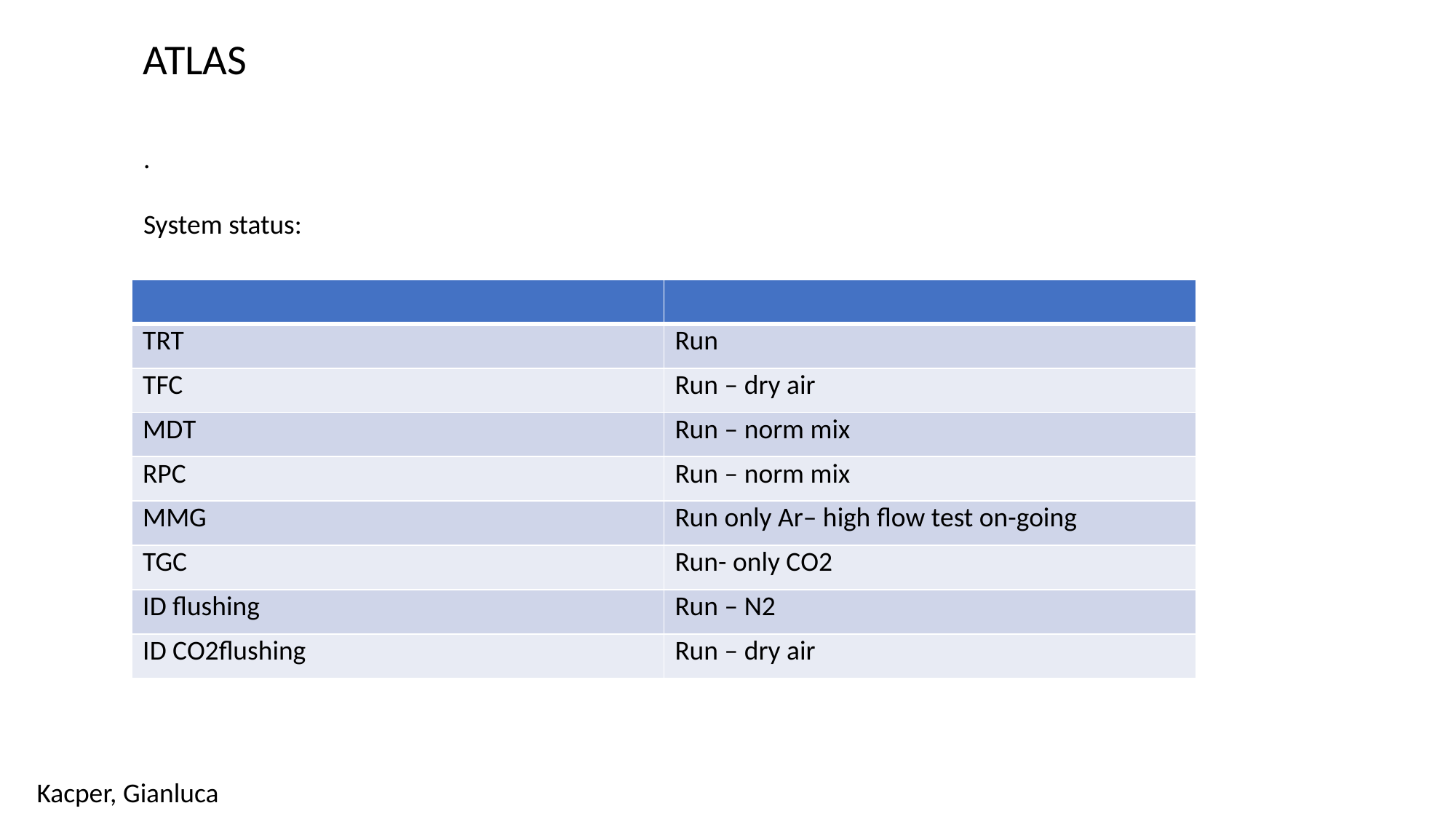

ATLAS
.

System status:

|  |  |
| --- | --- |
| TRT | Run |
| TFC | Run – dry air |
| MDT | Run – norm mix |
| RPC | Run – norm mix |
| MMG | Run only Ar– high flow test on-going |
| TGC | Run- only CO2 |
| ID flushing | Run – N2 |
| ID CO2flushing | Run – dry air |
Kacper, Gianluca